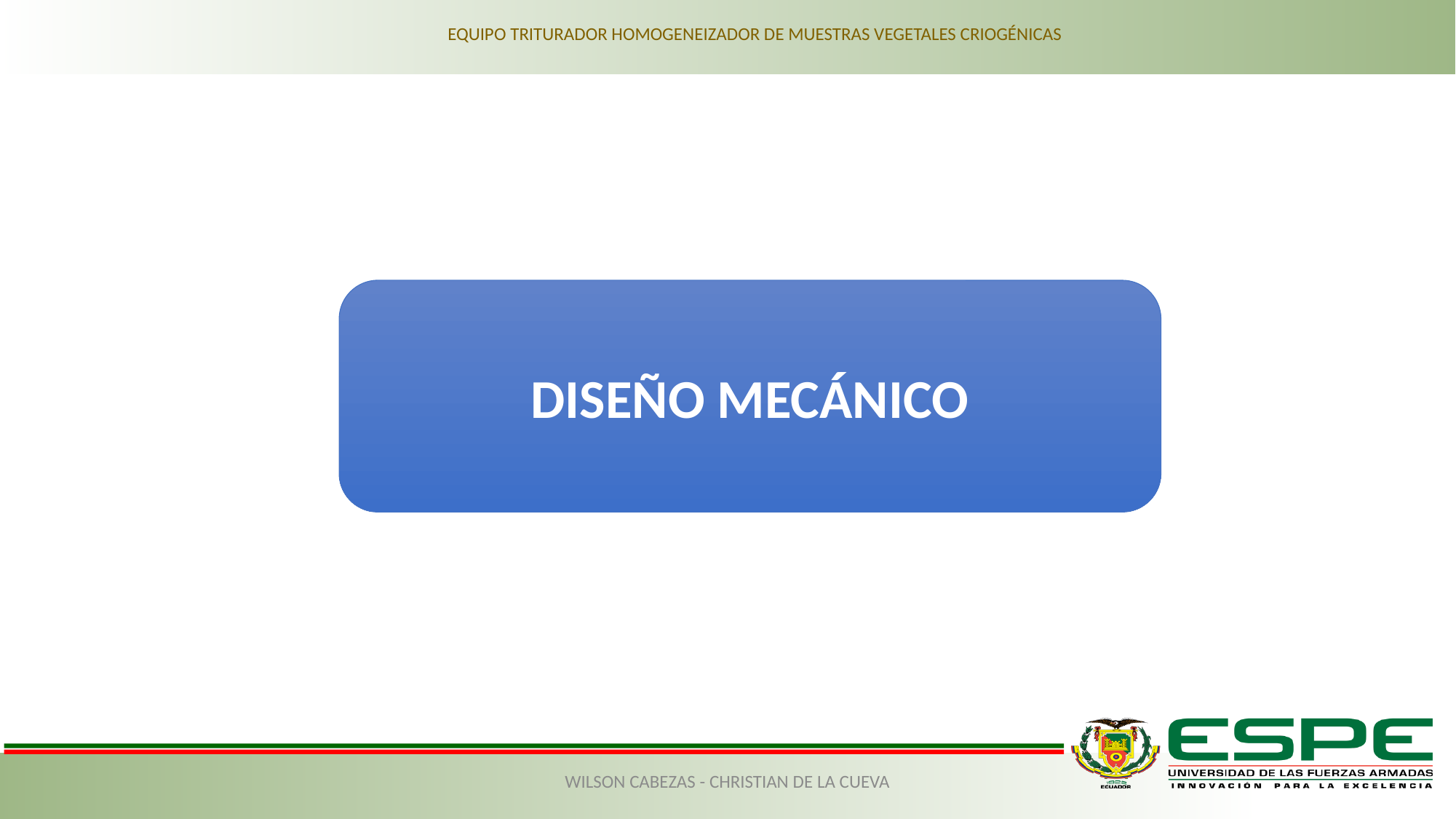

EQUIPO TRITURADOR HOMOGENEIZADOR DE MUESTRAS VEGETALES CRIOGÉNICAS

DISEÑO MECÁNICO

WILSON CABEZAS - CHRISTIAN DE LA CUEVA